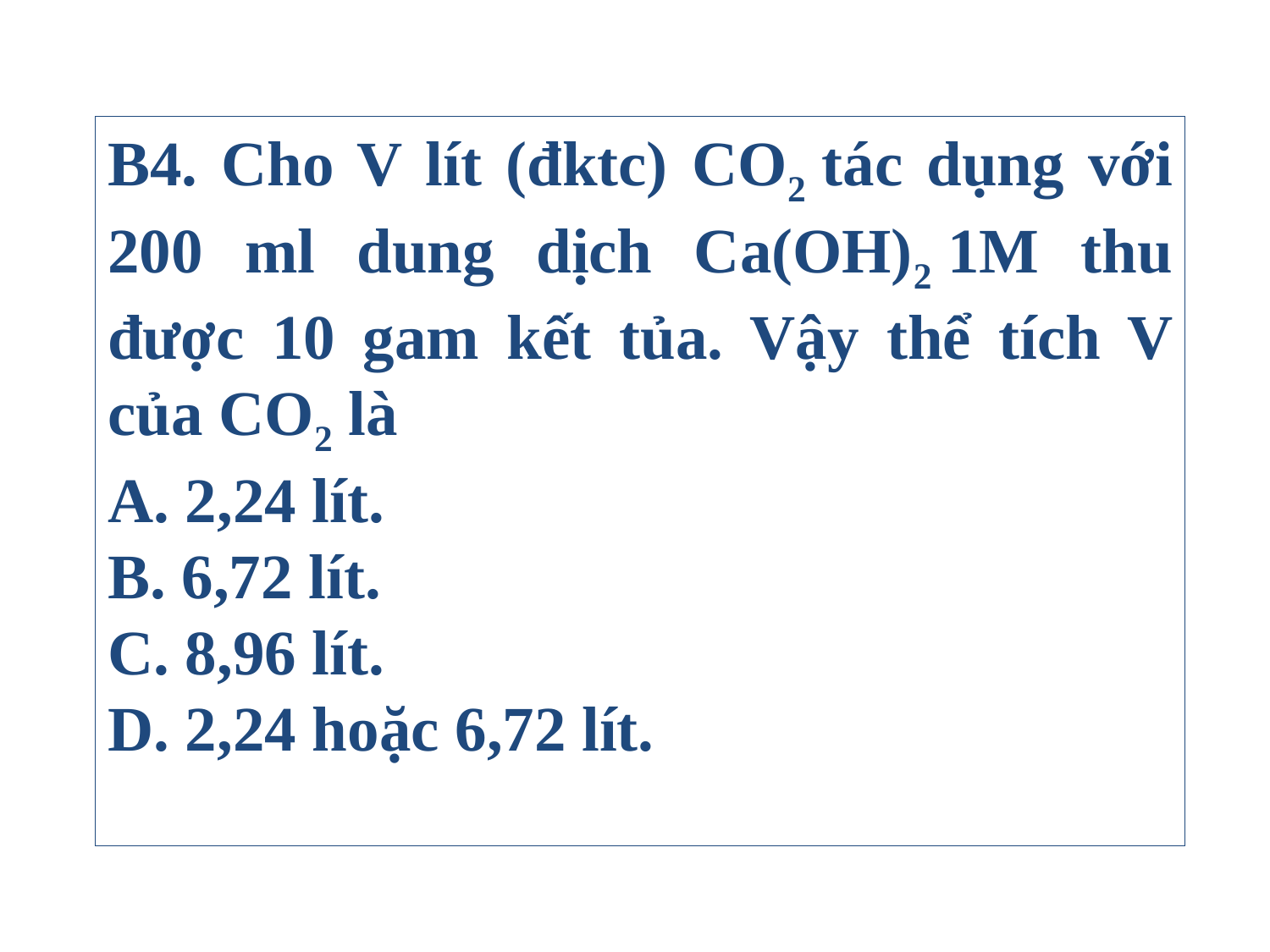

B4. Cho V lít (đktc) CO2 tác dụng với 200 ml dung dịch Ca(OH)2 1M thu được 10 gam kết tủa. Vậy thể tích V của CO2 là
A. 2,24 lít.
B. 6,72 lít.
C. 8,96 lít.
D. 2,24 hoặc 6,72 lít.